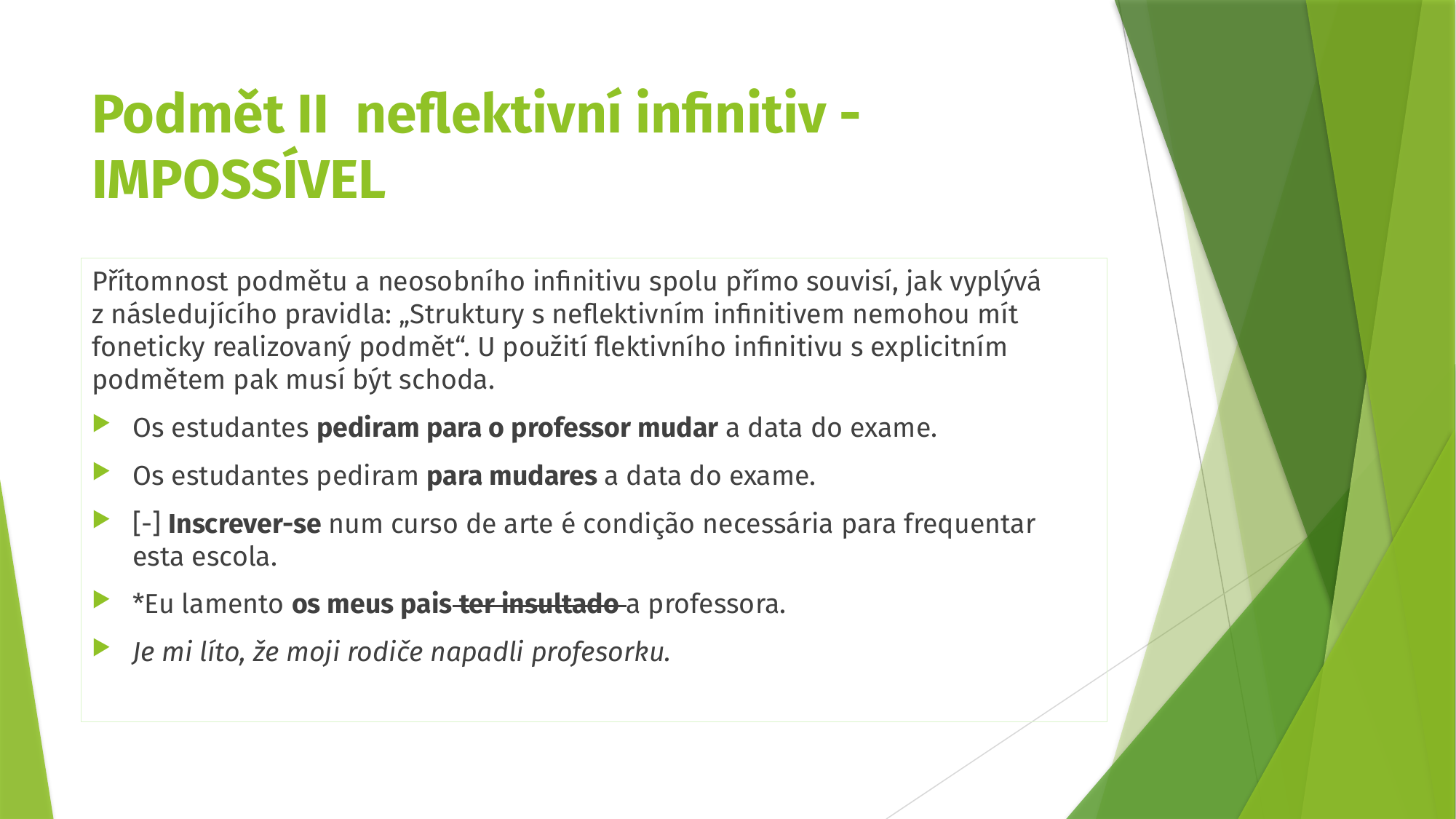

# Podmět II  neflektivní infinitiv - IMPOSSÍVEL
Přítomnost podmětu a neosobního infinitivu spolu přímo souvisí, jak vyplývá z následujícího pravidla: „Struktury s neflektivním infinitivem nemohou mít foneticky realizovaný podmět“. U použití flektivního infinitivu s explicitním podmětem pak musí být schoda.
Os estudantes pediram para o professor mudar a data do exame.
Os estudantes pediram para mudares a data do exame.
[-] Inscrever-se num curso de arte é condição necessária para frequentar esta escola.
*Eu lamento os meus pais ter insultado a professora.
Je mi líto, že moji rodiče napadli profesorku.